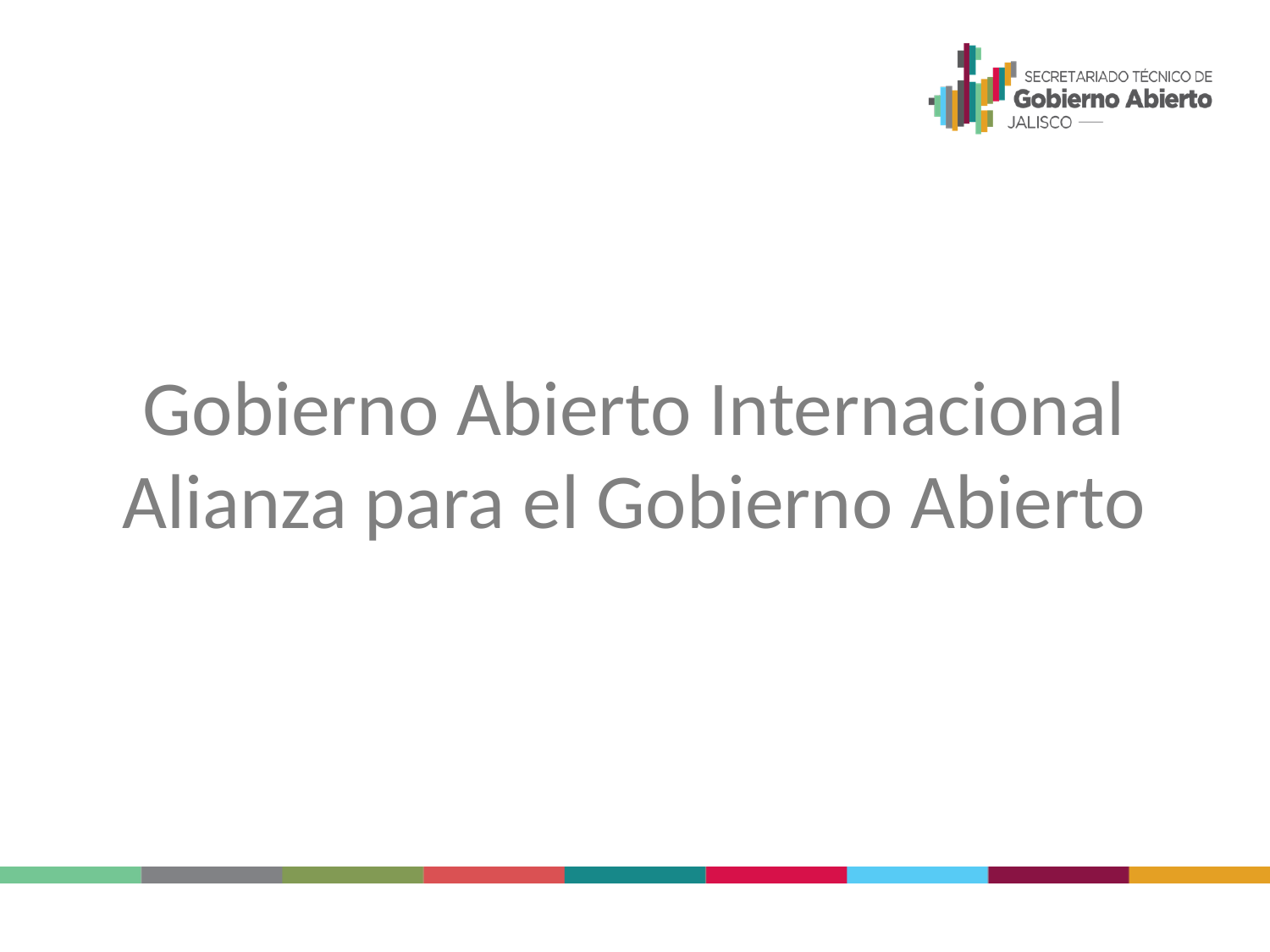

Gobierno Abierto Internacional
Alianza para el Gobierno Abierto